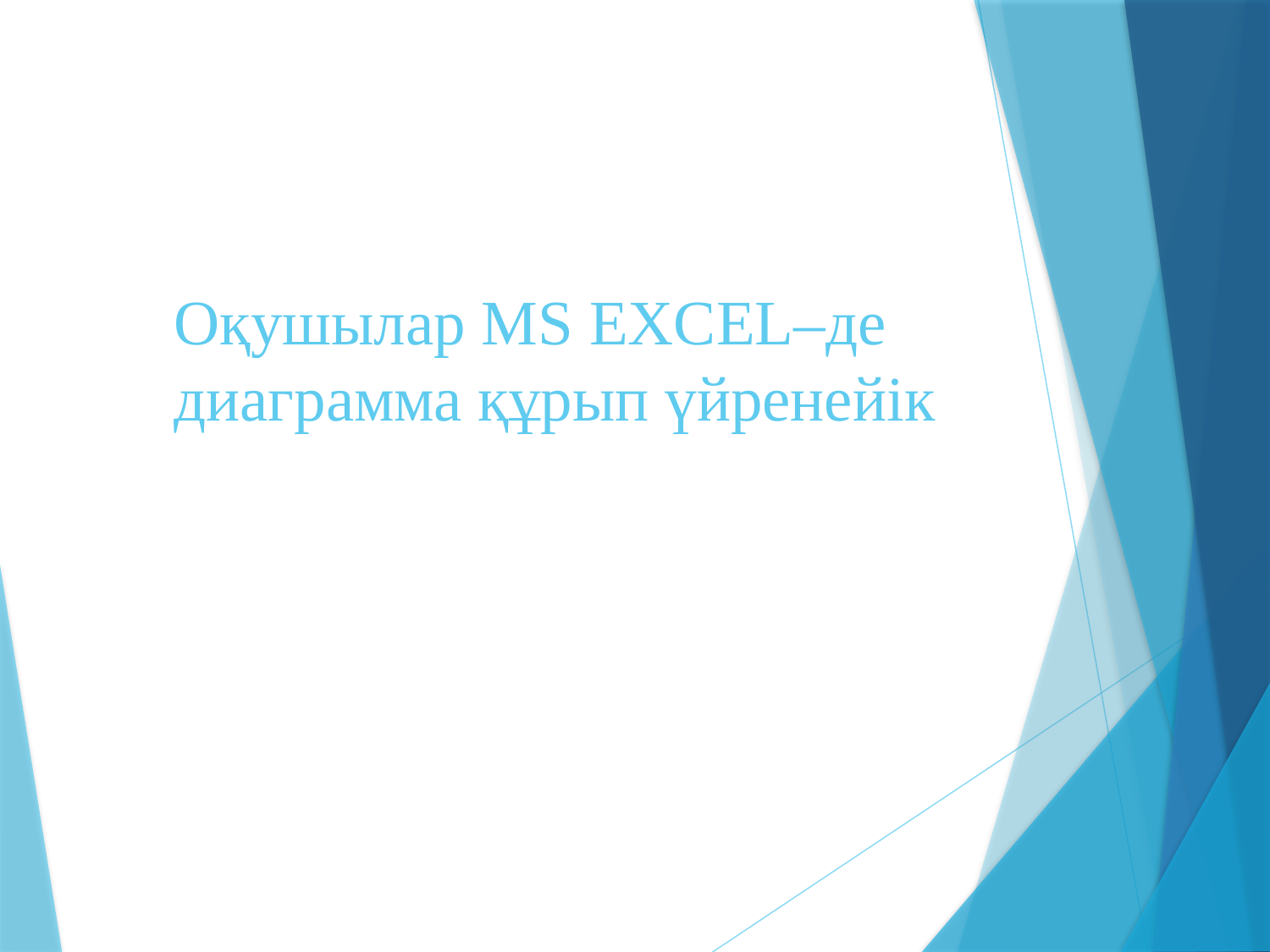

# Оқушылар MS EXCEL–де диаграмма құрып үйренейік